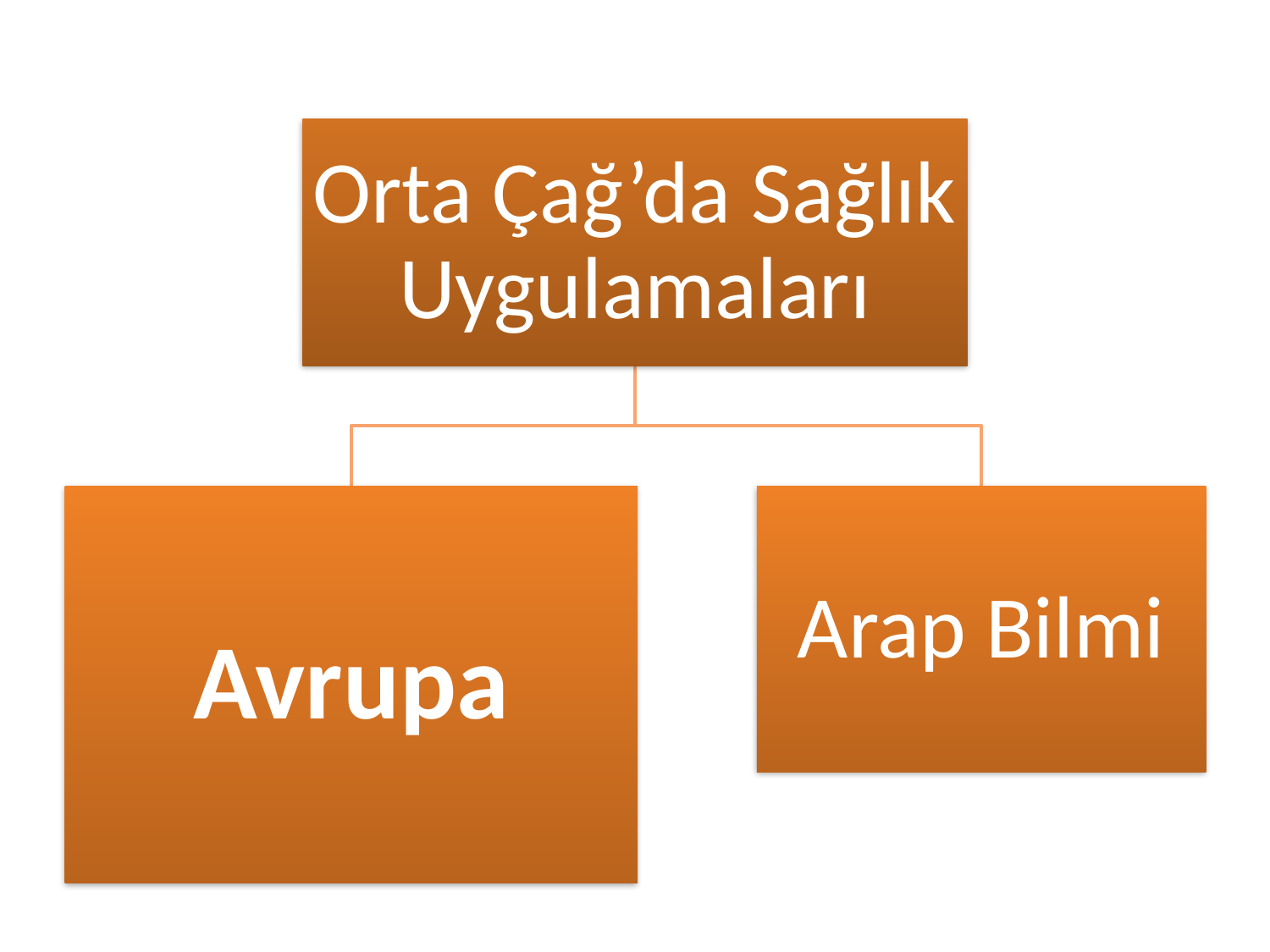

#
Orta Çağ’da Sağlık Uygulamaları
Avrupa
Arap Bilmi